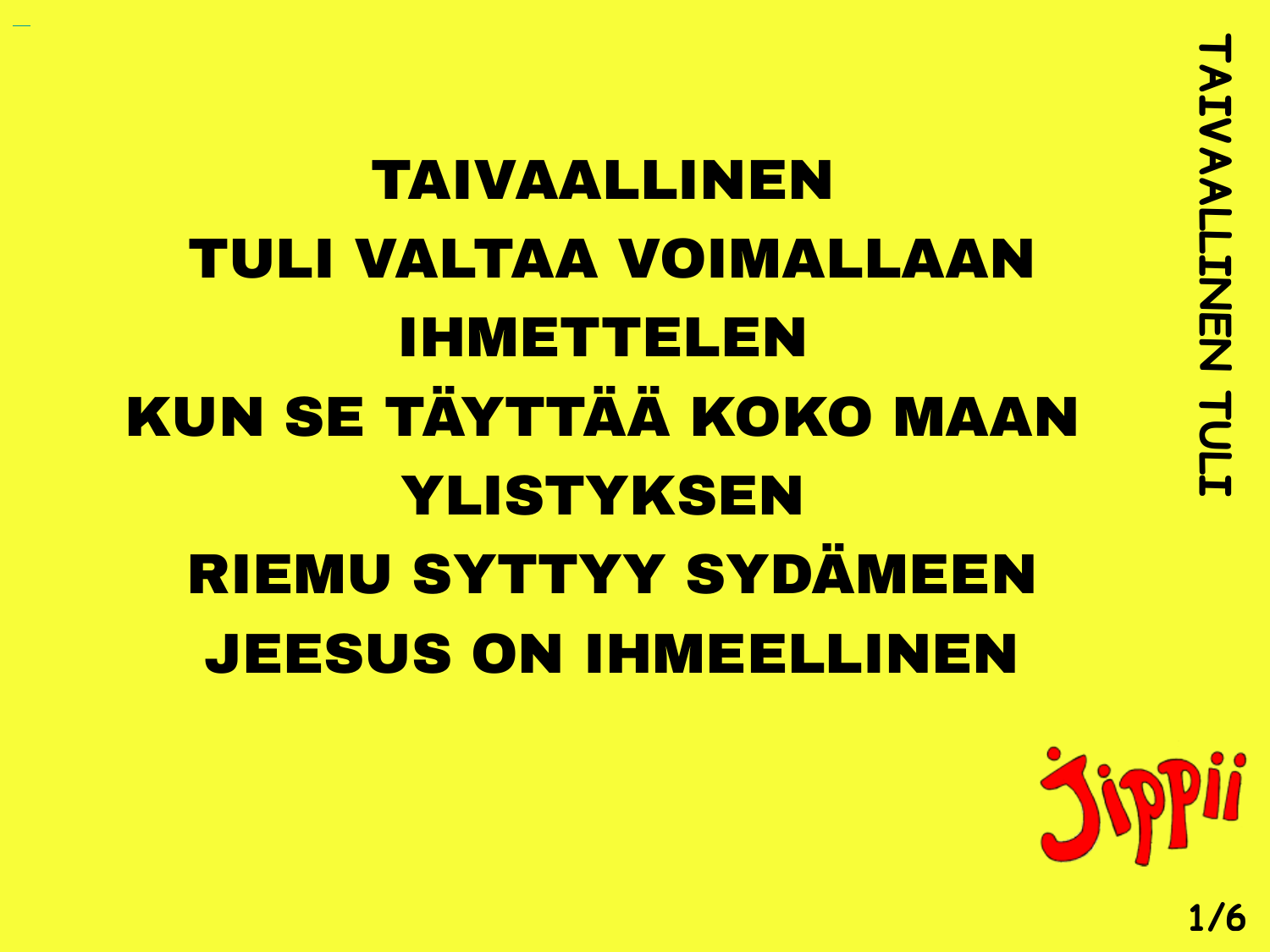

TAIVAALLINEN
TULI VALTAA VOIMALLAAN
IHMETTELEN
KUN SE TÄYTTÄÄ KOKO MAAN
YLISTYKSEN
RIEMU SYTTYY SYDÄMEEN
JEESUS ON IHMEELLINEN
TAIVAALLINEN TULI
1/6